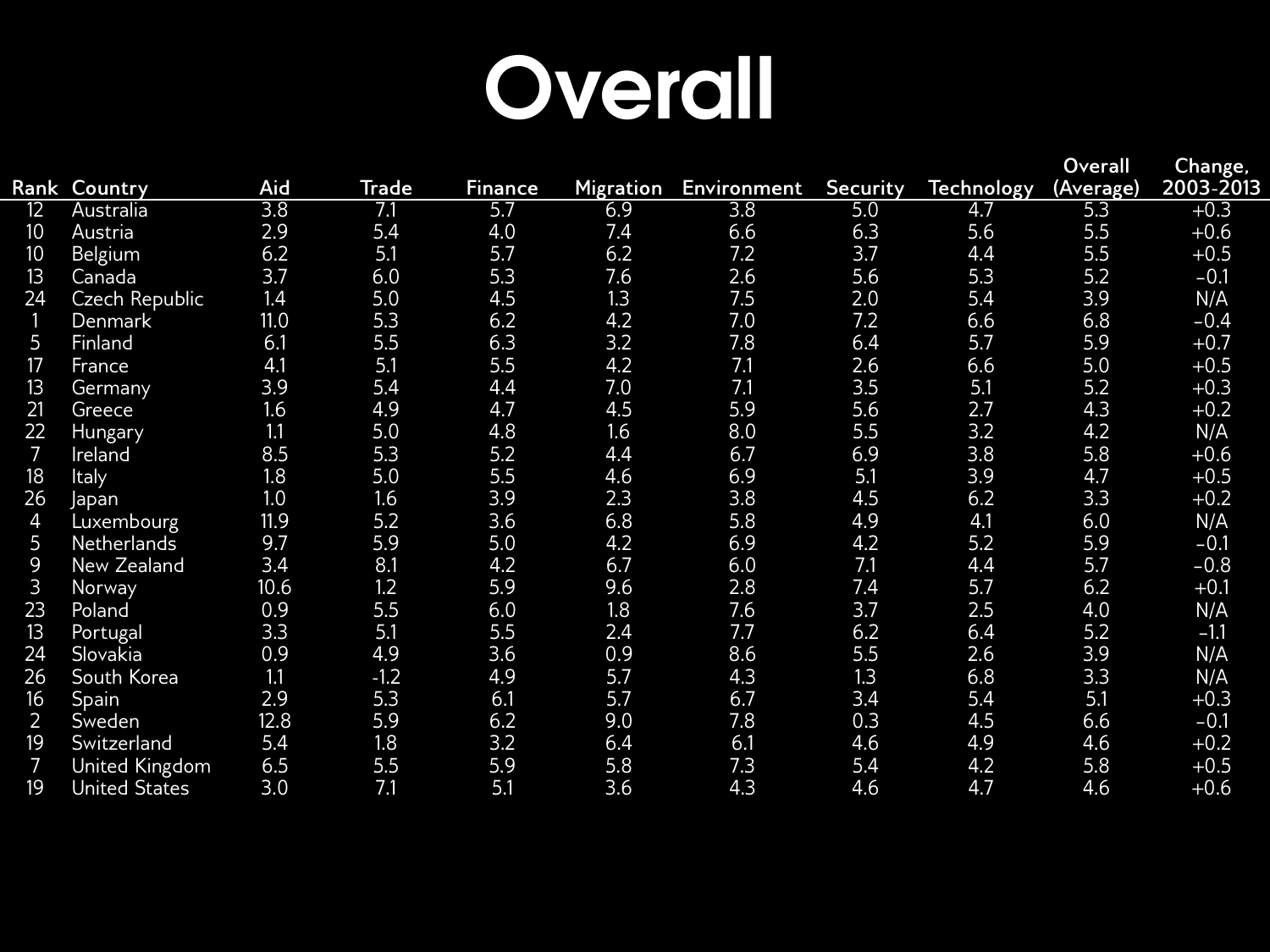

# Overall
| Rank | Country | Aid | Trade | Finance | Migration | Environment | Security | Technology | Overall (Average) | Change, 2003-2013 |
| --- | --- | --- | --- | --- | --- | --- | --- | --- | --- | --- |
| 12 | Australia | 3.8 | 7.1 | 5.7 | 6.9 | 3.8 | 5.0 | 4.7 | 5.3 | +0.3 |
| 10 | Austria | 2.9 | 5.4 | 4.0 | 7.4 | 6.6 | 6.3 | 5.6 | 5.5 | +0.6 |
| 10 | Belgium | 6.2 | 5.1 | 5.7 | 6.2 | 7.2 | 3.7 | 4.4 | 5.5 | +0.5 |
| 13 | Canada | 3.7 | 6.0 | 5.3 | 7.6 | 2.6 | 5.6 | 5.3 | 5.2 | –0.1 |
| 24 | Czech Republic | 1.4 | 5.0 | 4.5 | 1.3 | 7.5 | 2.0 | 5.4 | 3.9 | N/A |
| 1 | Denmark | 11.0 | 5.3 | 6.2 | 4.2 | 7.0 | 7.2 | 6.6 | 6.8 | –0.4 |
| 5 | Finland | 6.1 | 5.5 | 6.3 | 3.2 | 7.8 | 6.4 | 5.7 | 5.9 | +0.7 |
| 17 | France | 4.1 | 5.1 | 5.5 | 4.2 | 7.1 | 2.6 | 6.6 | 5.0 | +0.5 |
| 13 | Germany | 3.9 | 5.4 | 4.4 | 7.0 | 7.1 | 3.5 | 5.1 | 5.2 | +0.3 |
| 21 | Greece | 1.6 | 4.9 | 4.7 | 4.5 | 5.9 | 5.6 | 2.7 | 4.3 | +0.2 |
| 22 | Hungary | 1.1 | 5.0 | 4.8 | 1.6 | 8.0 | 5.5 | 3.2 | 4.2 | N/A |
| 7 | Ireland | 8.5 | 5.3 | 5.2 | 4.4 | 6.7 | 6.9 | 3.8 | 5.8 | +0.6 |
| 18 | Italy | 1.8 | 5.0 | 5.5 | 4.6 | 6.9 | 5.1 | 3.9 | 4.7 | +0.5 |
| 26 | Japan | 1.0 | 1.6 | 3.9 | 2.3 | 3.8 | 4.5 | 6.2 | 3.3 | +0.2 |
| 4 | Luxembourg | 11.9 | 5.2 | 3.6 | 6.8 | 5.8 | 4.9 | 4.1 | 6.0 | N/A |
| 5 | Netherlands | 9.7 | 5.9 | 5.0 | 4.2 | 6.9 | 4.2 | 5.2 | 5.9 | –0.1 |
| 9 | New Zealand | 3.4 | 8.1 | 4.2 | 6.7 | 6.0 | 7.1 | 4.4 | 5.7 | –0.8 |
| 3 | Norway | 10.6 | 1.2 | 5.9 | 9.6 | 2.8 | 7.4 | 5.7 | 6.2 | +0.1 |
| 23 | Poland | 0.9 | 5.5 | 6.0 | 1.8 | 7.6 | 3.7 | 2.5 | 4.0 | N/A |
| 13 | Portugal | 3.3 | 5.1 | 5.5 | 2.4 | 7.7 | 6.2 | 6.4 | 5.2 | –1.1 |
| 24 | Slovakia | 0.9 | 4.9 | 3.6 | 0.9 | 8.6 | 5.5 | 2.6 | 3.9 | N/A |
| 26 | South Korea | 1.1 | -1.2 | 4.9 | 5.7 | 4.3 | 1.3 | 6.8 | 3.3 | N/A |
| 16 | Spain | 2.9 | 5.3 | 6.1 | 5.7 | 6.7 | 3.4 | 5.4 | 5.1 | +0.3 |
| 2 | Sweden | 12.8 | 5.9 | 6.2 | 9.0 | 7.8 | 0.3 | 4.5 | 6.6 | –0.1 |
| 19 | Switzerland | 5.4 | 1.8 | 3.2 | 6.4 | 6.1 | 4.6 | 4.9 | 4.6 | +0.2 |
| 7 | United Kingdom | 6.5 | 5.5 | 5.9 | 5.8 | 7.3 | 5.4 | 4.2 | 5.8 | +0.5 |
| 19 | United States | 3.0 | 7.1 | 5.1 | 3.6 | 4.3 | 4.6 | 4.7 | 4.6 | +0.6 |